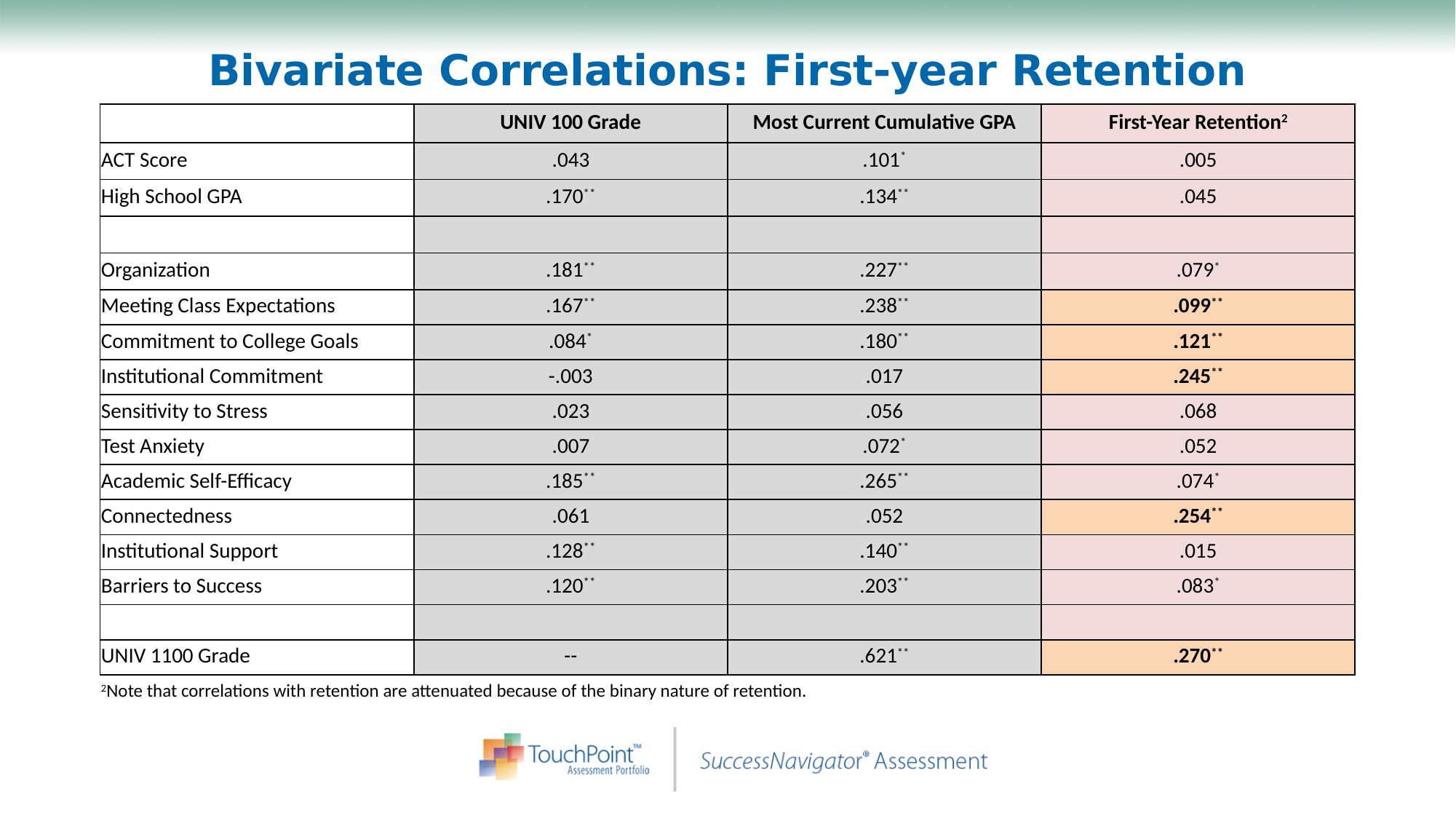

# Bivariate Correlations: First-year Retention
|  | UNIV 100 Grade | Most Current Cumulative GPA | First-Year Retention2 |
| --- | --- | --- | --- |
| ACT Score | .043 | .101\* | .005 |
| High School GPA | .170\*\* | .134\*\* | .045 |
|  |  |  |  |
| Organization | .181\*\* | .227\*\* | .079\* |
| Meeting Class Expectations | .167\*\* | .238\*\* | .099\*\* |
| Commitment to College Goals | .084\* | .180\*\* | .121\*\* |
| Institutional Commitment | -.003 | .017 | .245\*\* |
| Sensitivity to Stress | .023 | .056 | .068 |
| Test Anxiety | .007 | .072\* | .052 |
| Academic Self-Efficacy | .185\*\* | .265\*\* | .074\* |
| Connectedness | .061 | .052 | .254\*\* |
| Institutional Support | .128\*\* | .140\*\* | .015 |
| Barriers to Success | .120\*\* | .203\*\* | .083\* |
|  |  |  |  |
| UNIV 1100 Grade | -- | .621\*\* | .270\*\* |
| 2Note that correlations with retention are attenuated because of the binary nature of retention. |  |  |  |
31